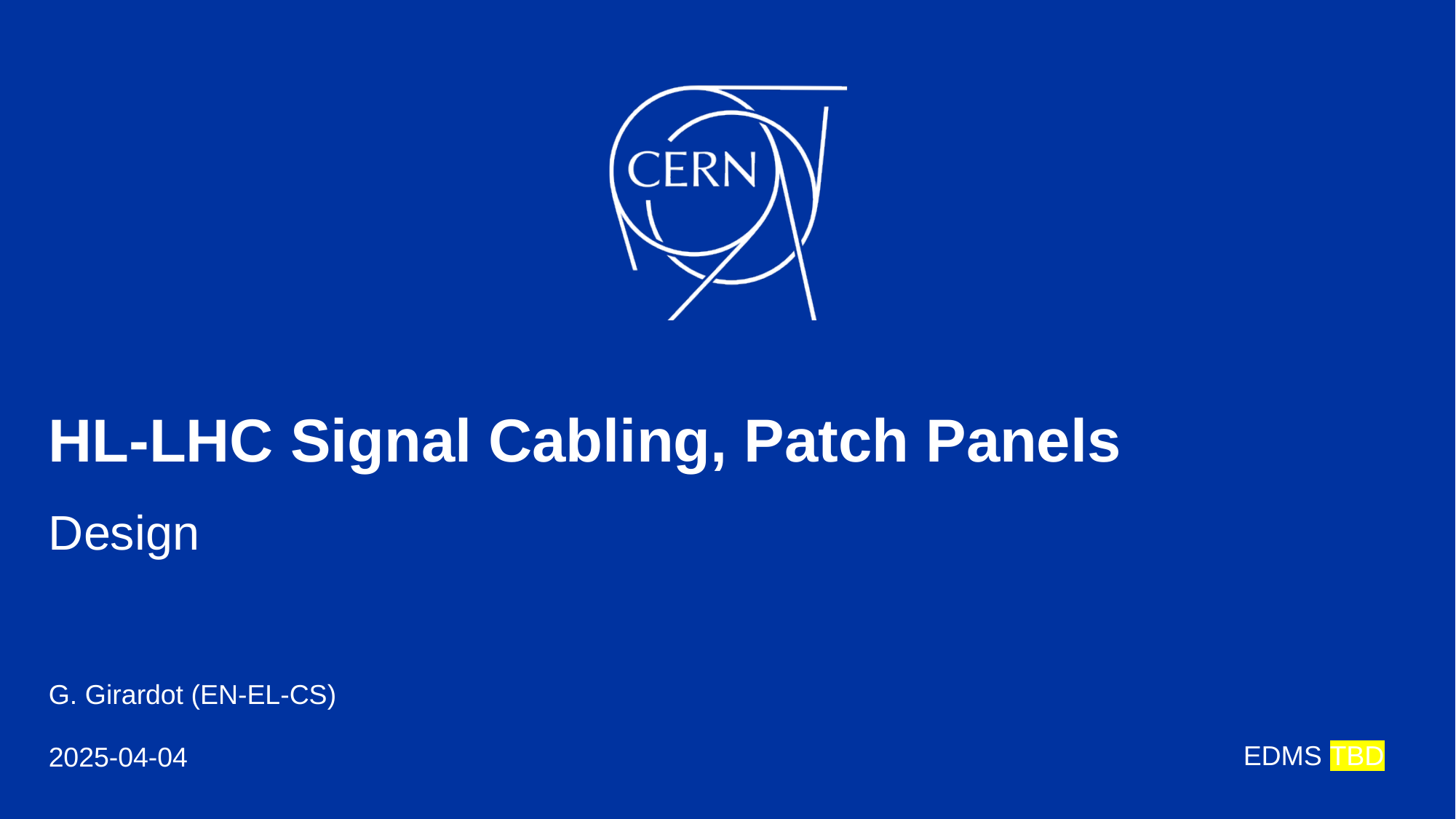

# HL-LHC Signal Cabling, Patch Panels Design
G. Girardot (EN-EL-CS)
2025-04-04
EDMS TBD